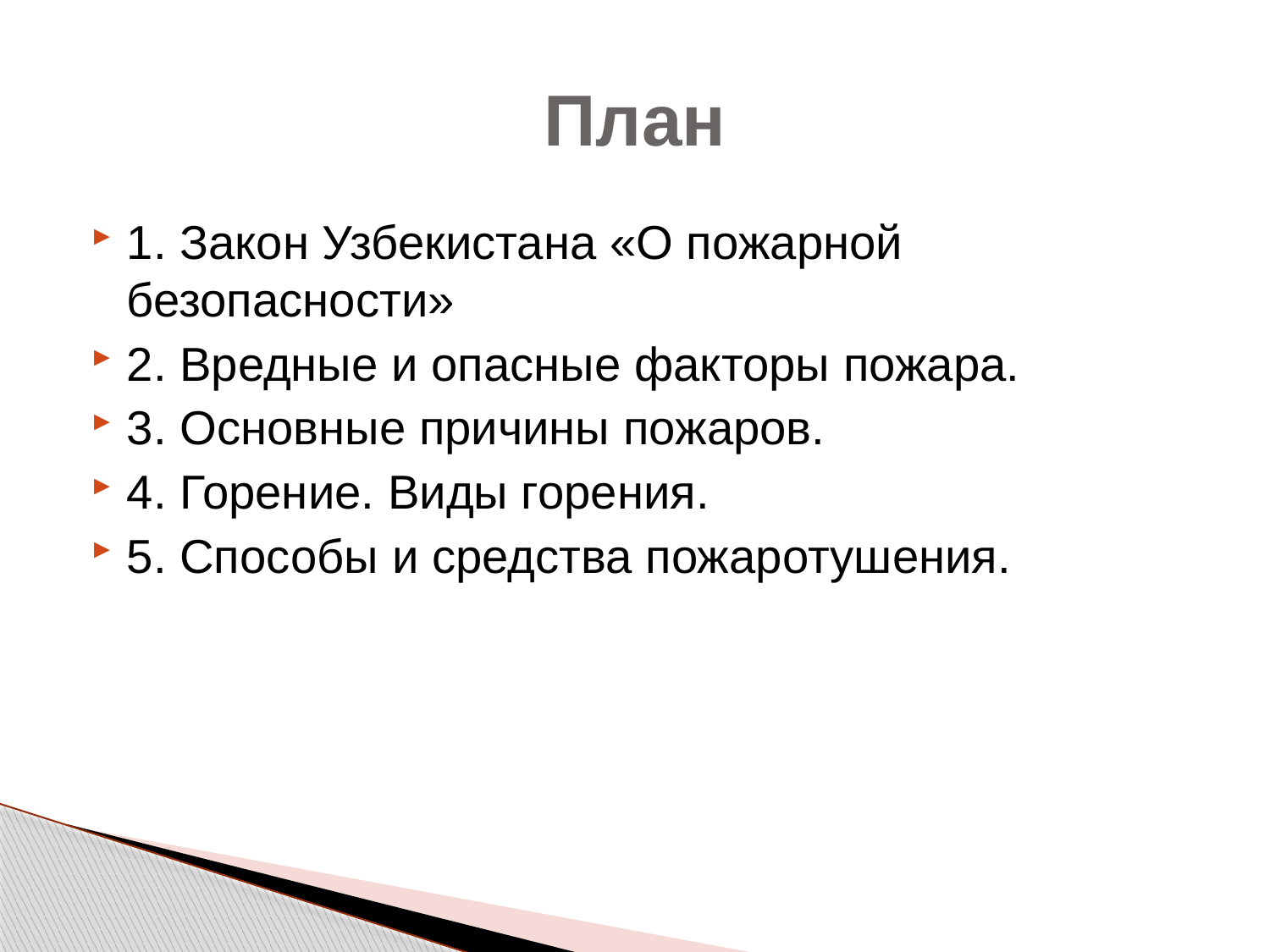

# План
1. Закон Узбекистана «О пожарной безопасности»
2. Вредные и опасные факторы пожара.
3. Основные причины пожаров.
4. Горение. Виды горения.
5. Способы и средства пожаротушения.